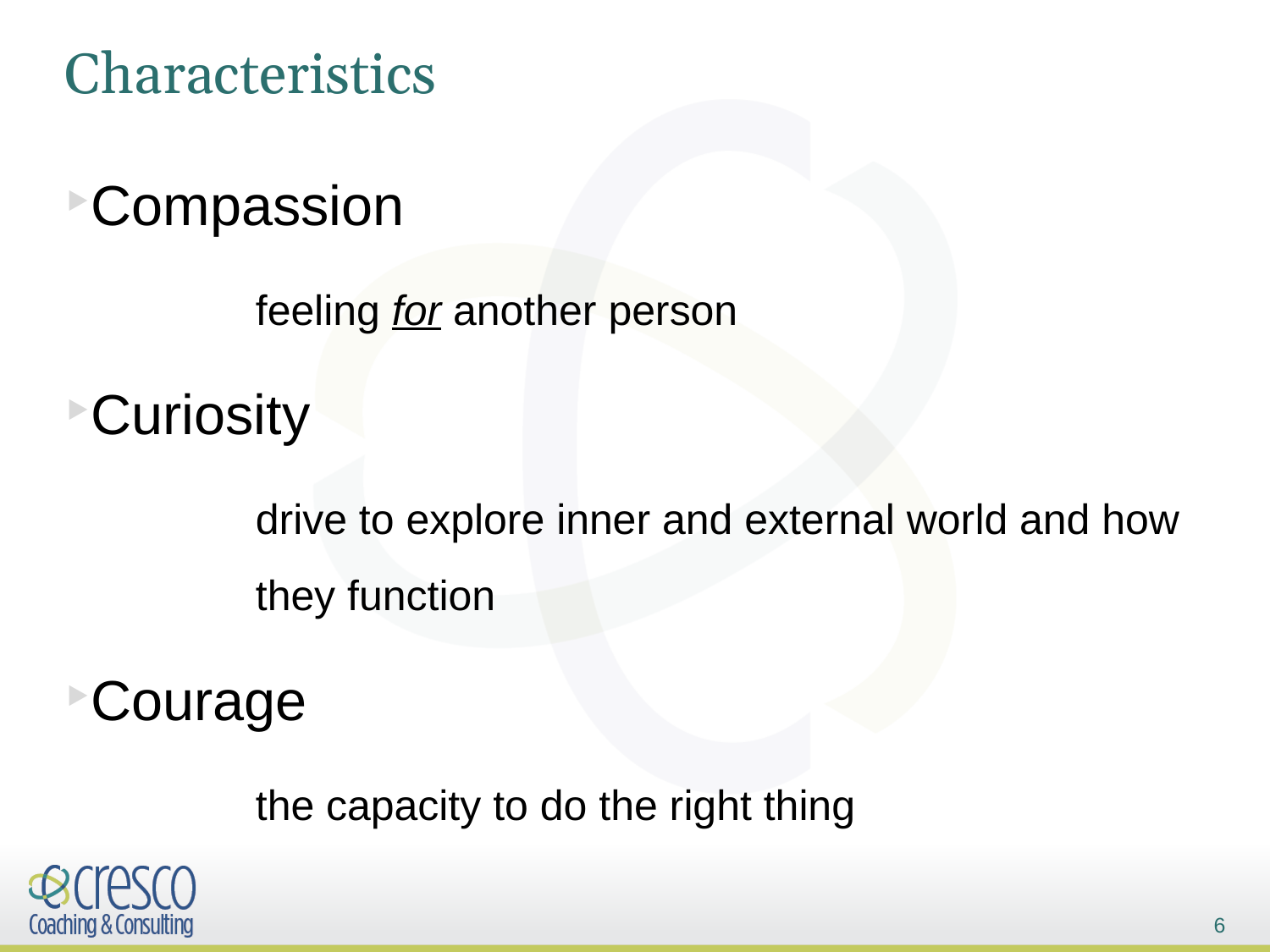

# Characteristics
Compassion
feeling for another person
Curiosity
drive to explore inner and external world and how they function
Courage
the capacity to do the right thing
6